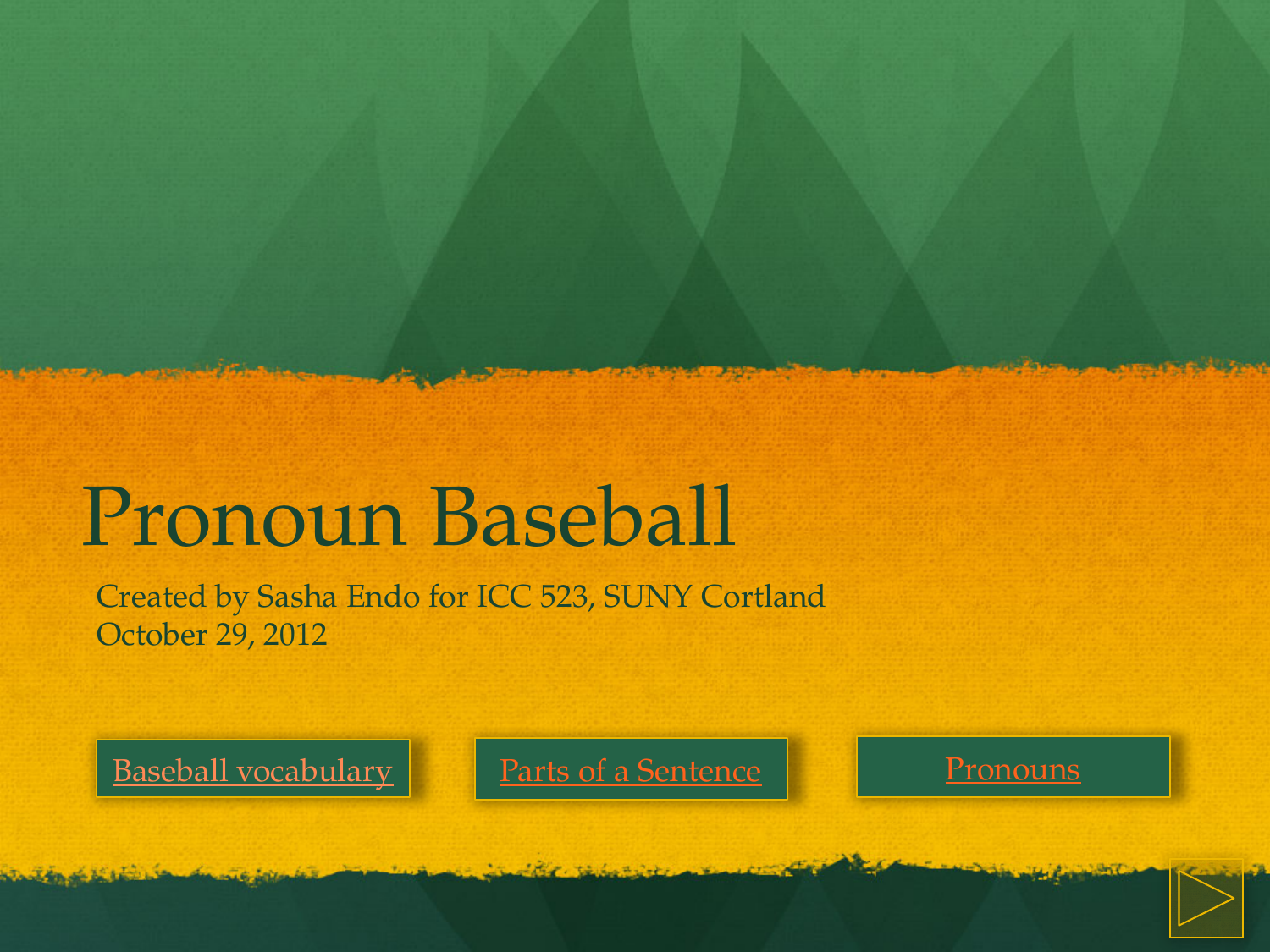

# Pronoun Baseball
Created by Sasha Endo for ICC 523, SUNY Cortland
October 29, 2012
Pronouns
Parts of a Sentence
Baseball vocabulary